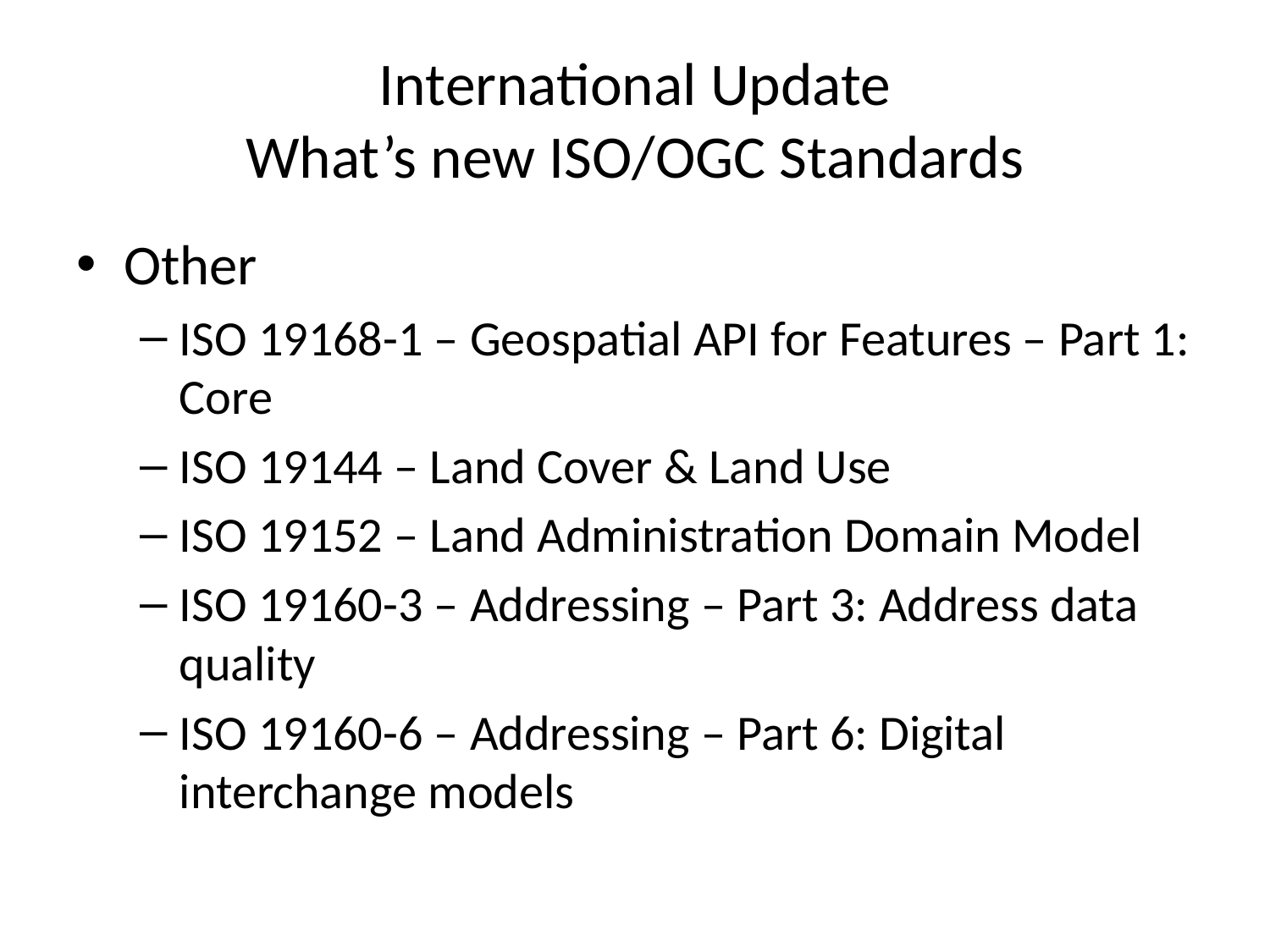

# International Update What’s new ISO/OGC Standards
Other
ISO 19168-1 – Geospatial API for Features – Part 1: Core
ISO 19144 – Land Cover & Land Use
ISO 19152 – Land Administration Domain Model
ISO 19160-3 – Addressing – Part 3: Address data quality
ISO 19160-6 – Addressing – Part 6: Digital interchange models